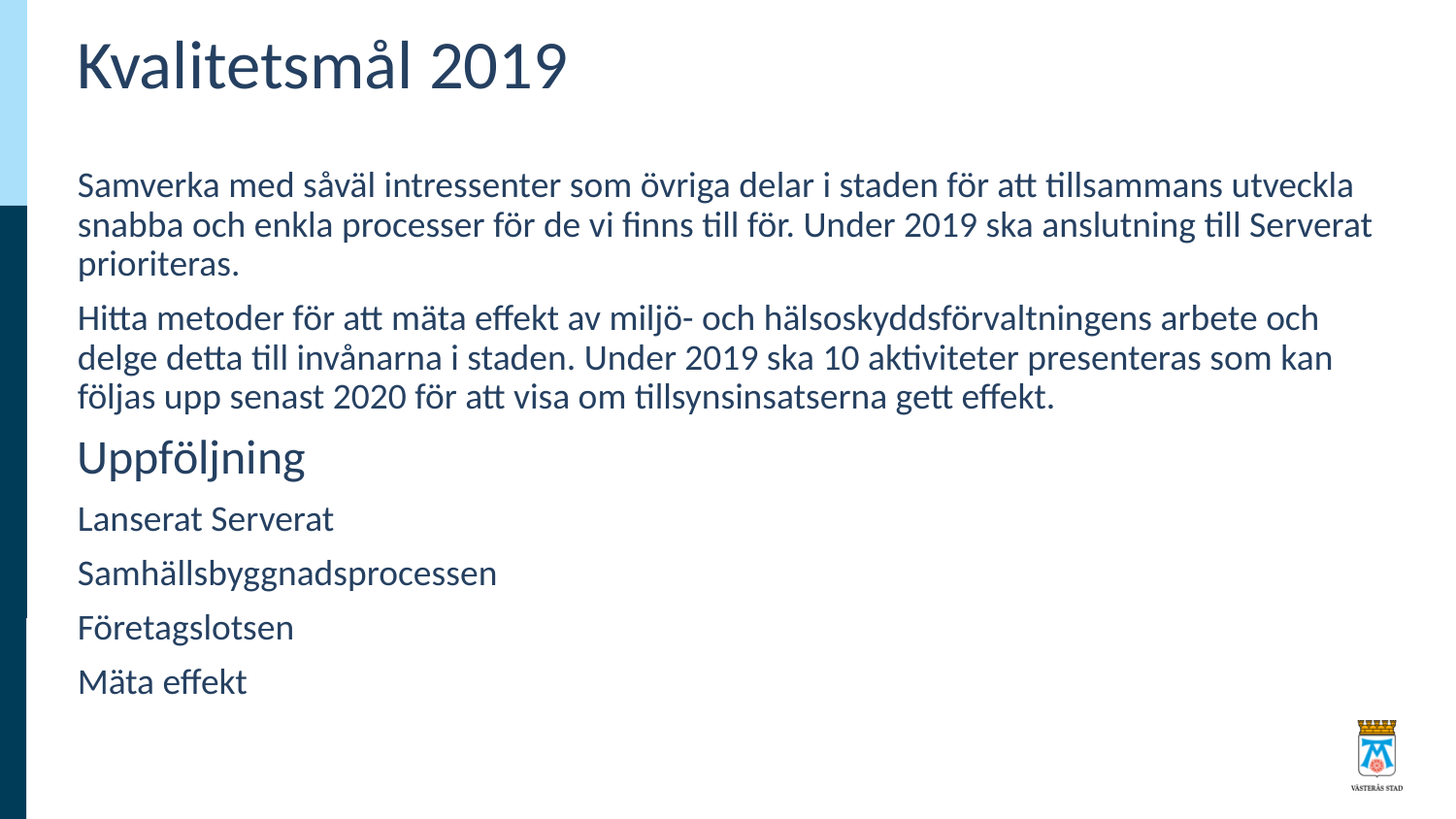

# Kvalitetsmål 2019
Samverka med såväl intressenter som övriga delar i staden för att tillsammans utveckla snabba och enkla processer för de vi finns till för. Under 2019 ska anslutning till Serverat prioriteras.
Hitta metoder för att mäta effekt av miljö- och hälsoskyddsförvaltningens arbete och delge detta till invånarna i staden. Under 2019 ska 10 aktiviteter presenteras som kan följas upp senast 2020 för att visa om tillsynsinsatserna gett effekt.
Uppföljning
Lanserat Serverat
Samhällsbyggnadsprocessen
Företagslotsen
Mäta effekt